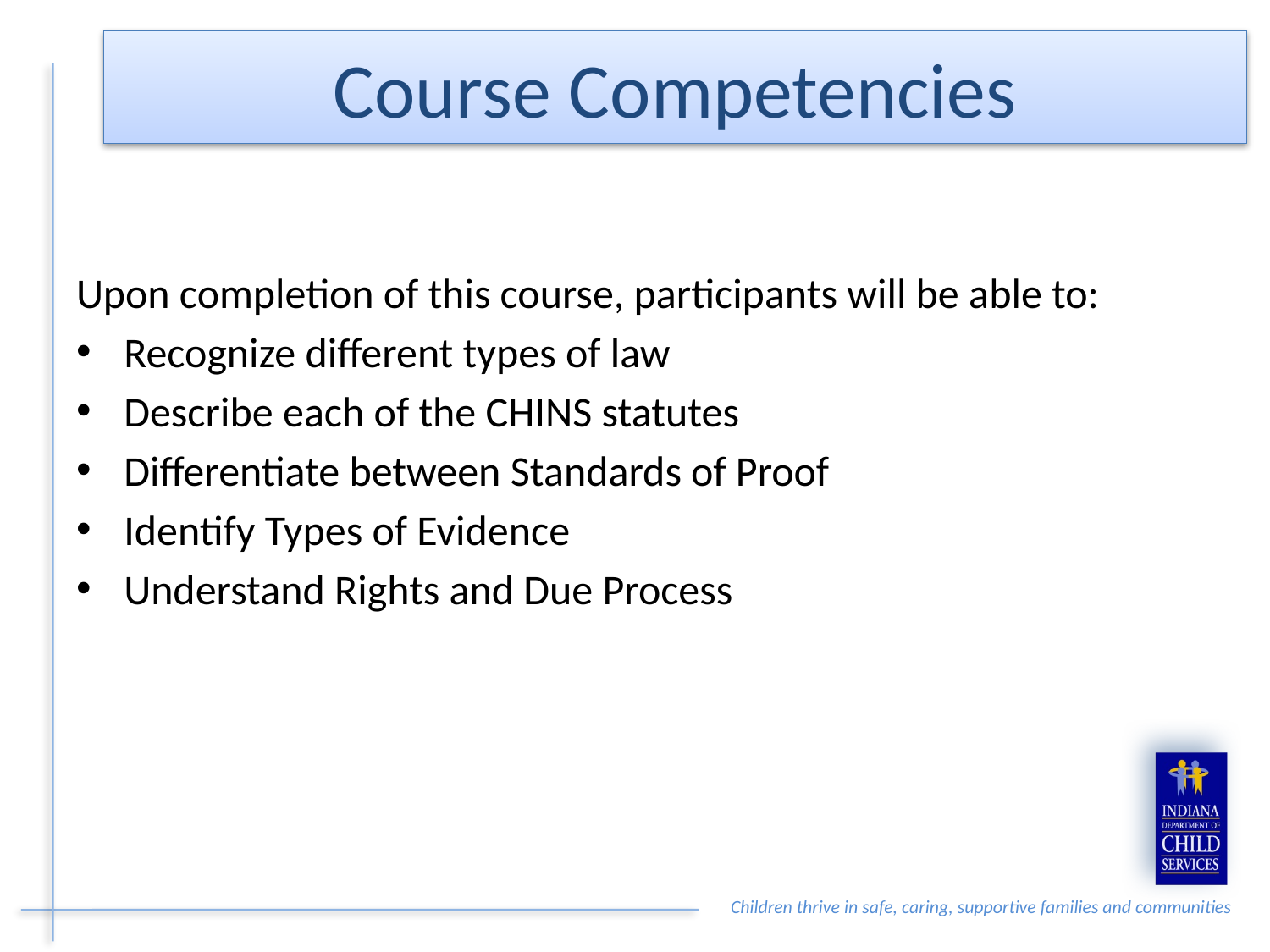

# Course Competencies

Upon completion of this course, participants will be able to:
Recognize different types of law
Describe each of the CHINS statutes
Differentiate between Standards of Proof
Identify Types of Evidence
Understand Rights and Due Process

2